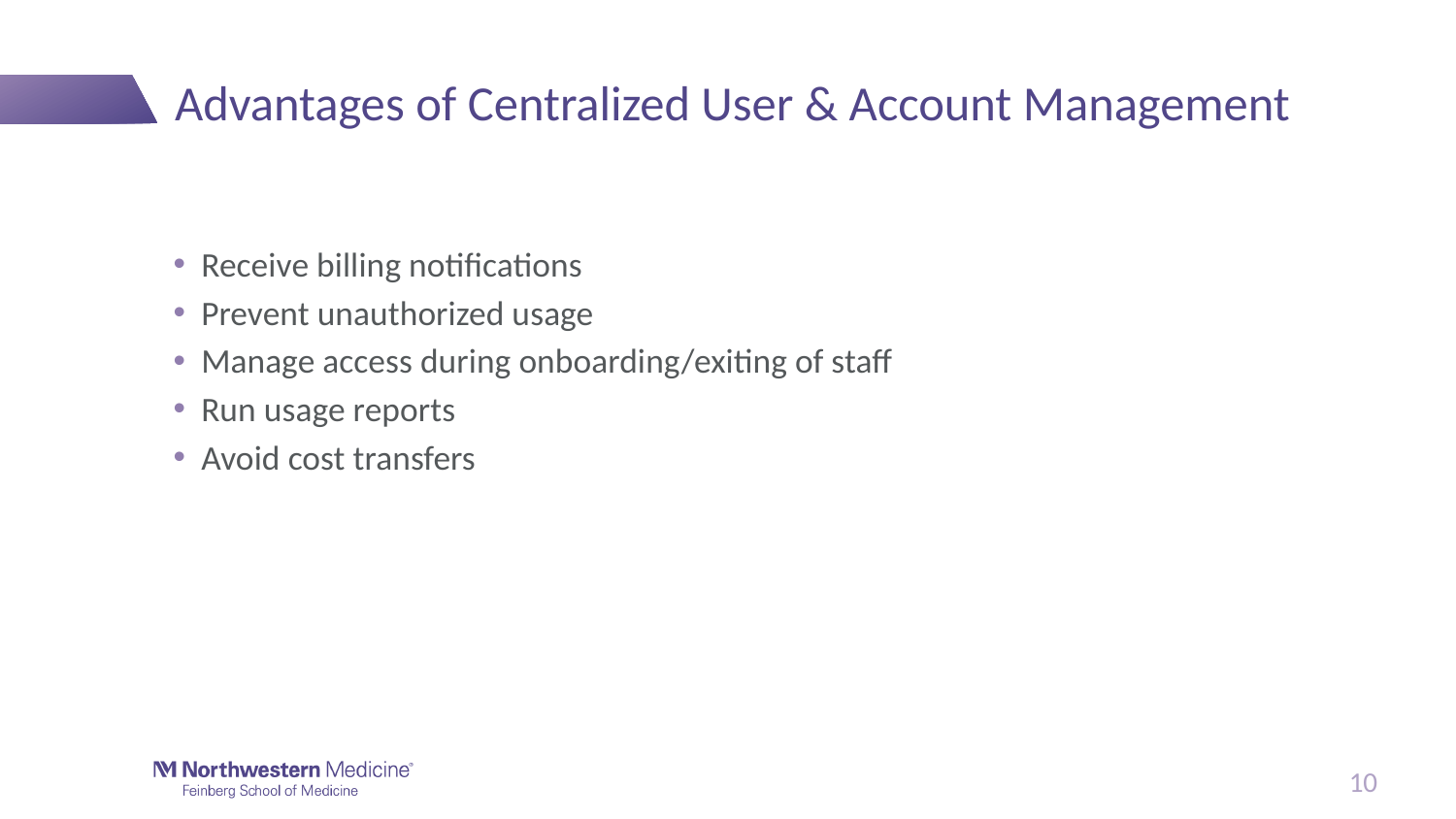

# Advantages of Centralized User & Account Management
Receive billing notifications
Prevent unauthorized usage
Manage access during onboarding/exiting of staff
Run usage reports
Avoid cost transfers
10